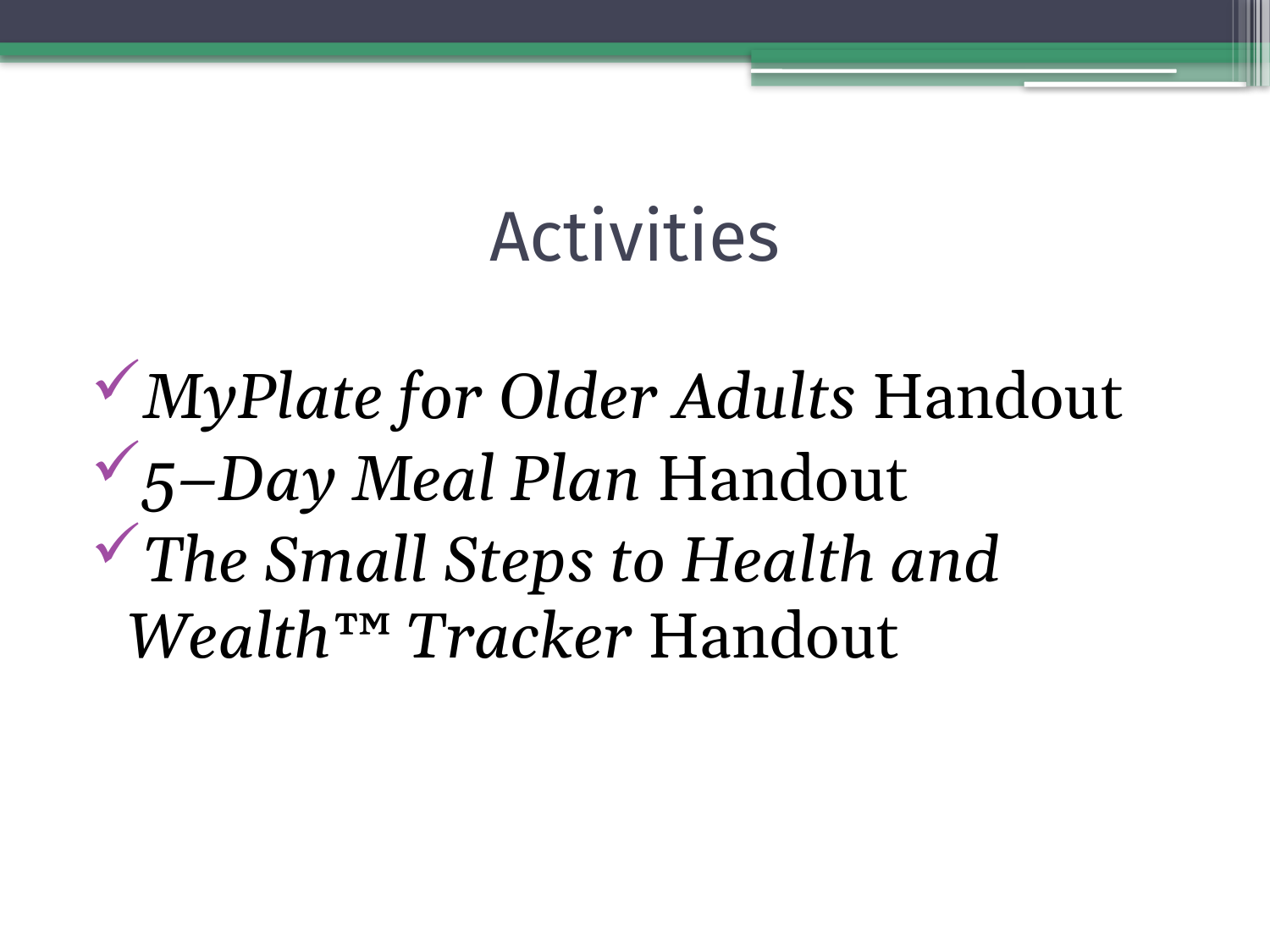

# Activities
MyPlate for Older Adults Handout
5–Day Meal Plan Handout
The Small Steps to Health and Wealth™ Tracker Handout